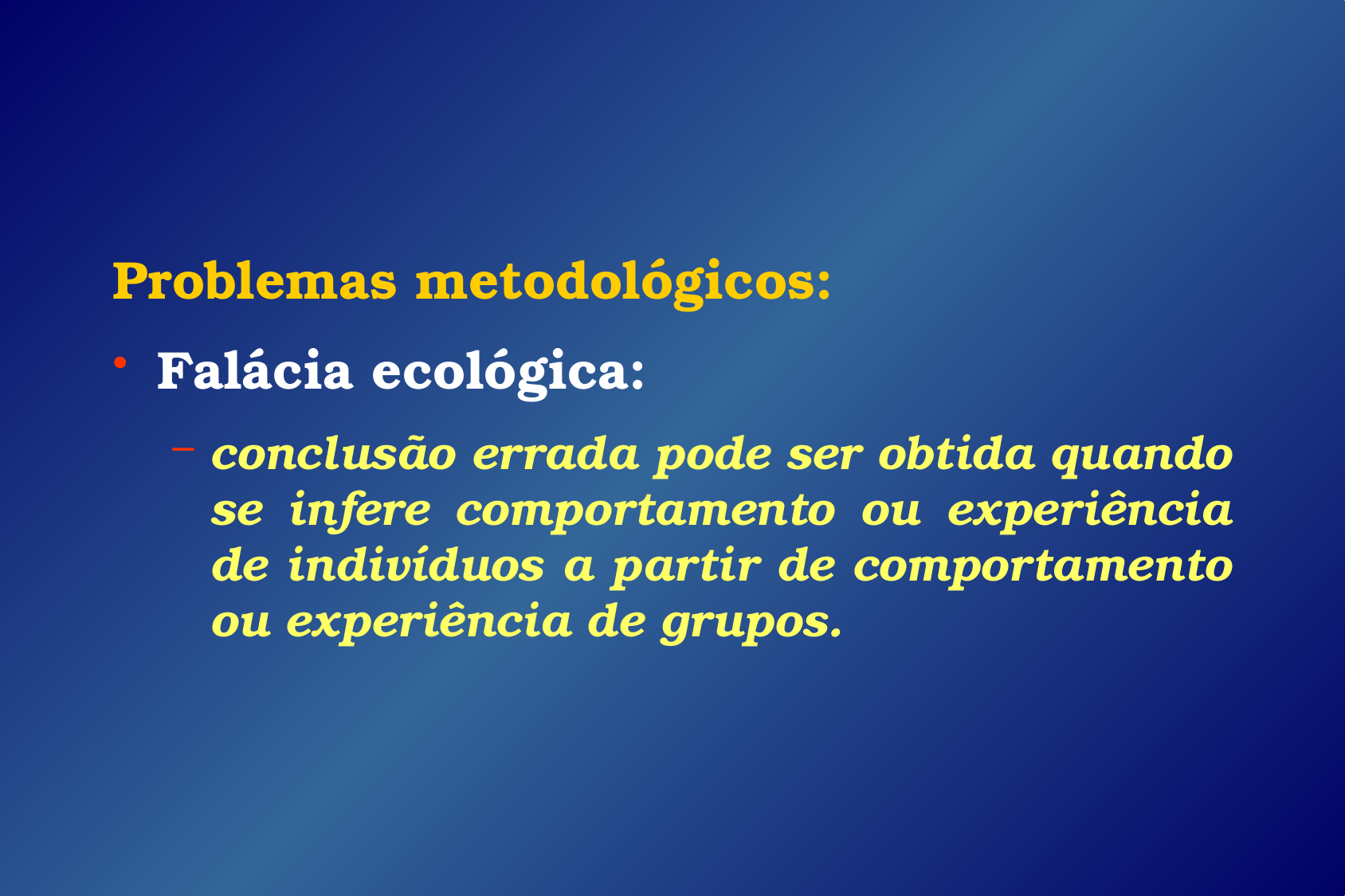

Problemas metodológicos:
Falácia ecológica:
conclusão errada pode ser obtida quando se infere comportamento ou experiência de indivíduos a partir de comportamento ou experiência de grupos.